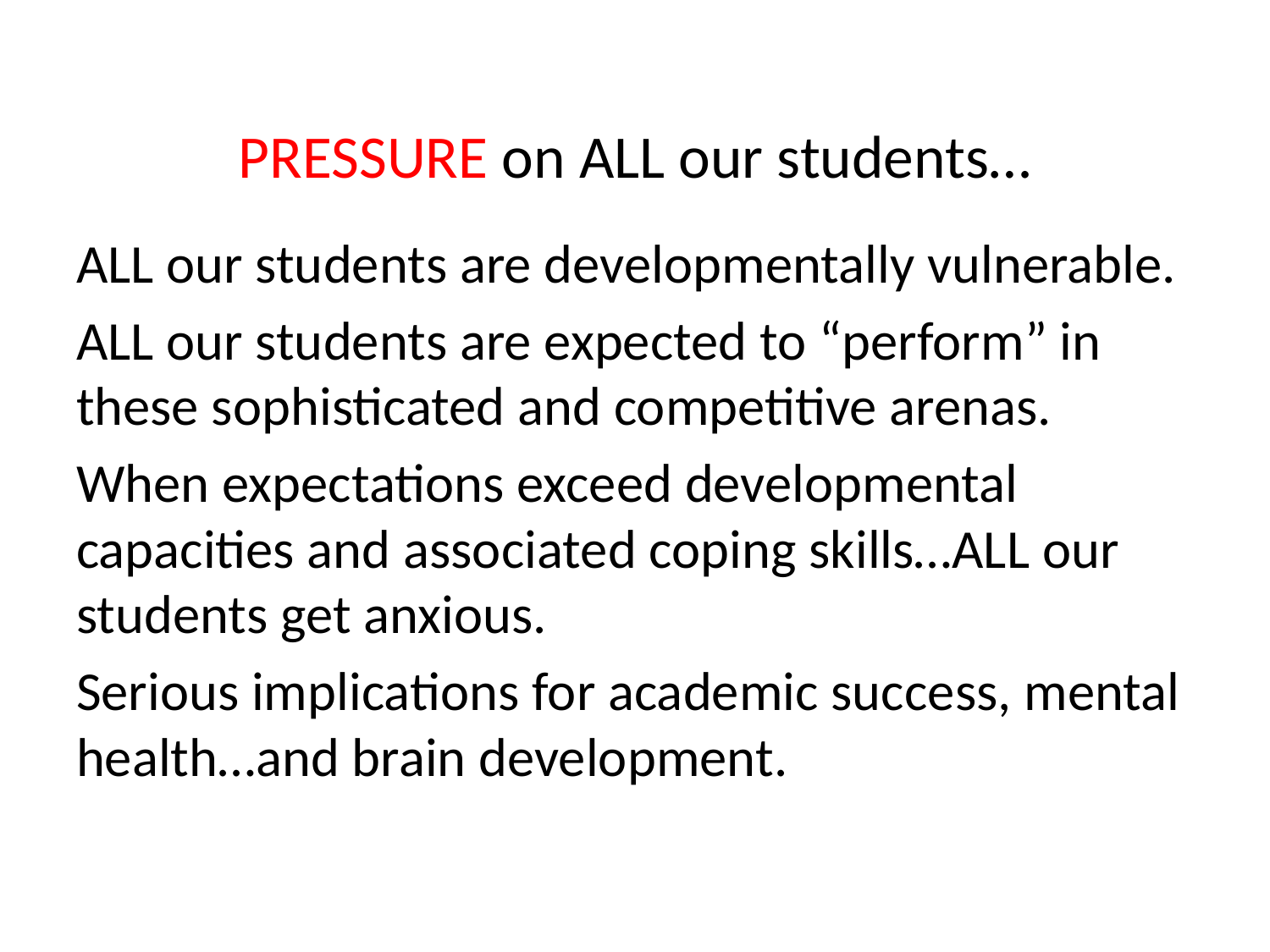

# PRESSURE on ALL our students…
ALL our students are developmentally vulnerable.
ALL our students are expected to “perform” in these sophisticated and competitive arenas.
When expectations exceed developmental capacities and associated coping skills…ALL our students get anxious.
Serious implications for academic success, mental health…and brain development.